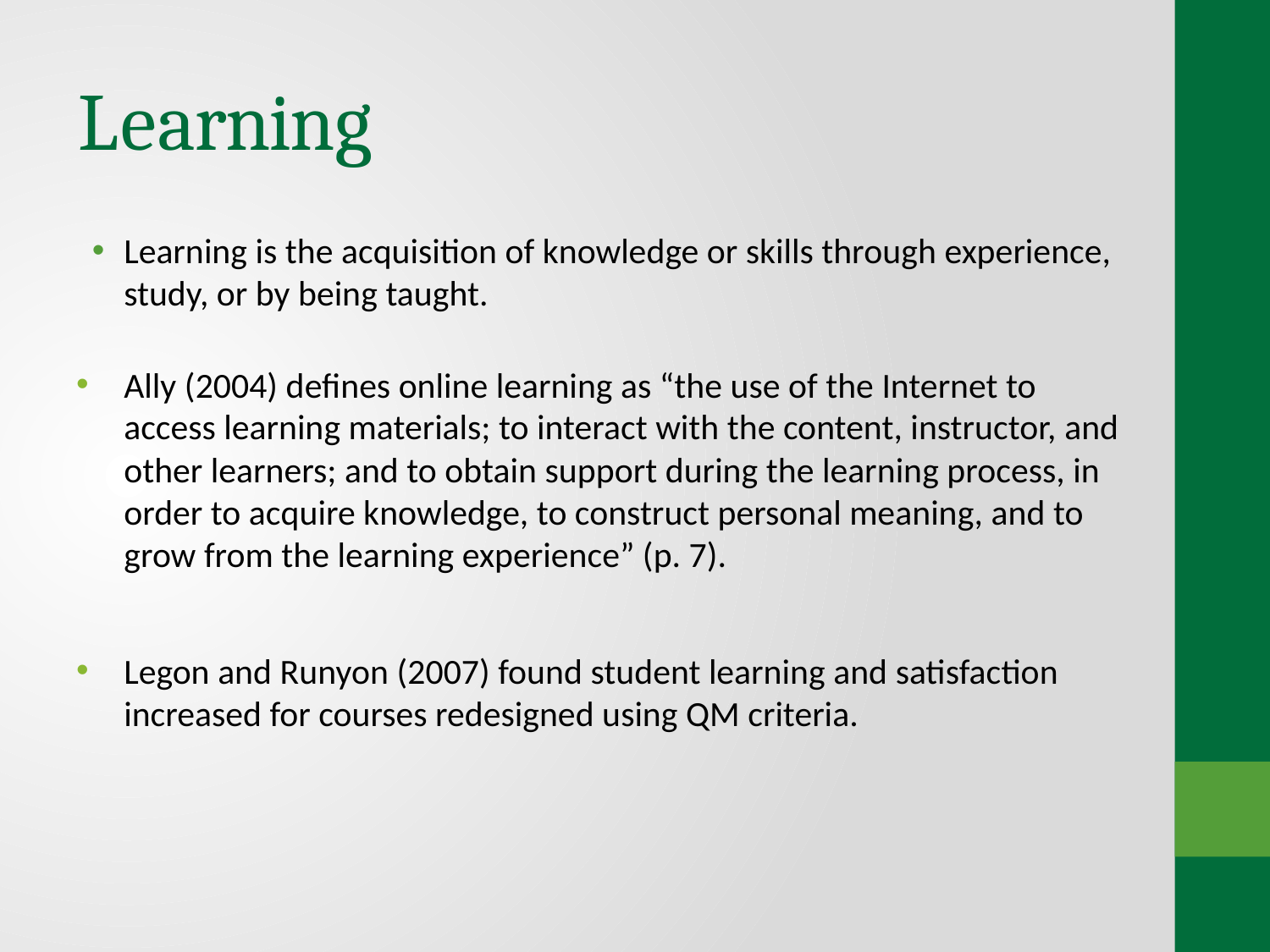

# Learning
Learning is the acquisition of knowledge or skills through experience, study, or by being taught.
Ally (2004) defines online learning as “the use of the Internet to access learning materials; to interact with the content, instructor, and other learners; and to obtain support during the learning process, in order to acquire knowledge, to construct personal meaning, and to grow from the learning experience” (p. 7).

Legon and Runyon (2007) found student learning and satisfaction increased for courses redesigned using QM criteria.